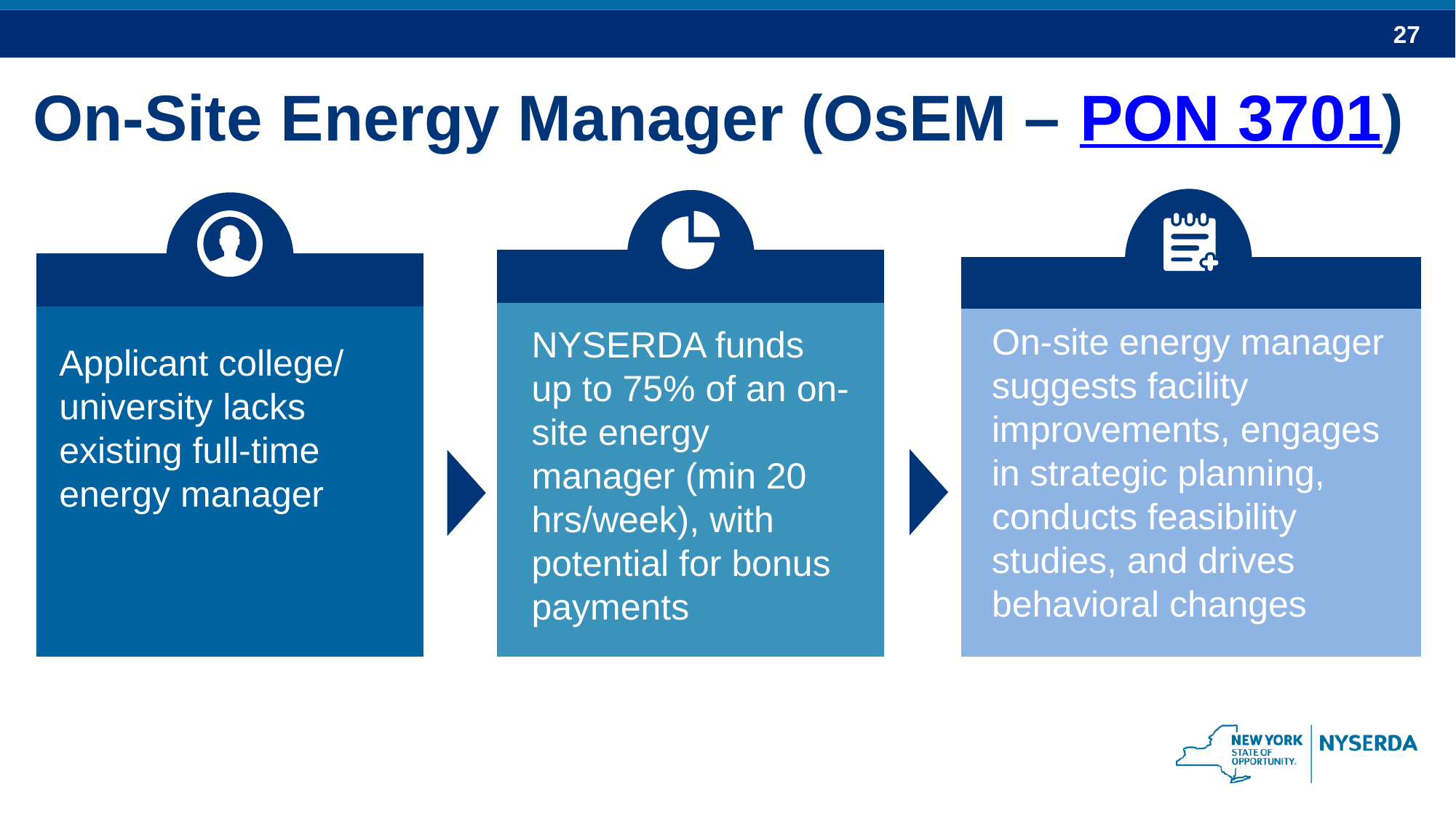

# On-Site Energy Manager (OsEM – PON 3701)

On-site energy manager suggests facility improvements, engages in strategic planning, conducts feasibility studies, and drives behavioral changes
NYSERDA funds up to 75% of an on-site energy manager (min 20 hrs/week), with potential for bonus payments
Applicant college/ university lacks existing full-time energy manager